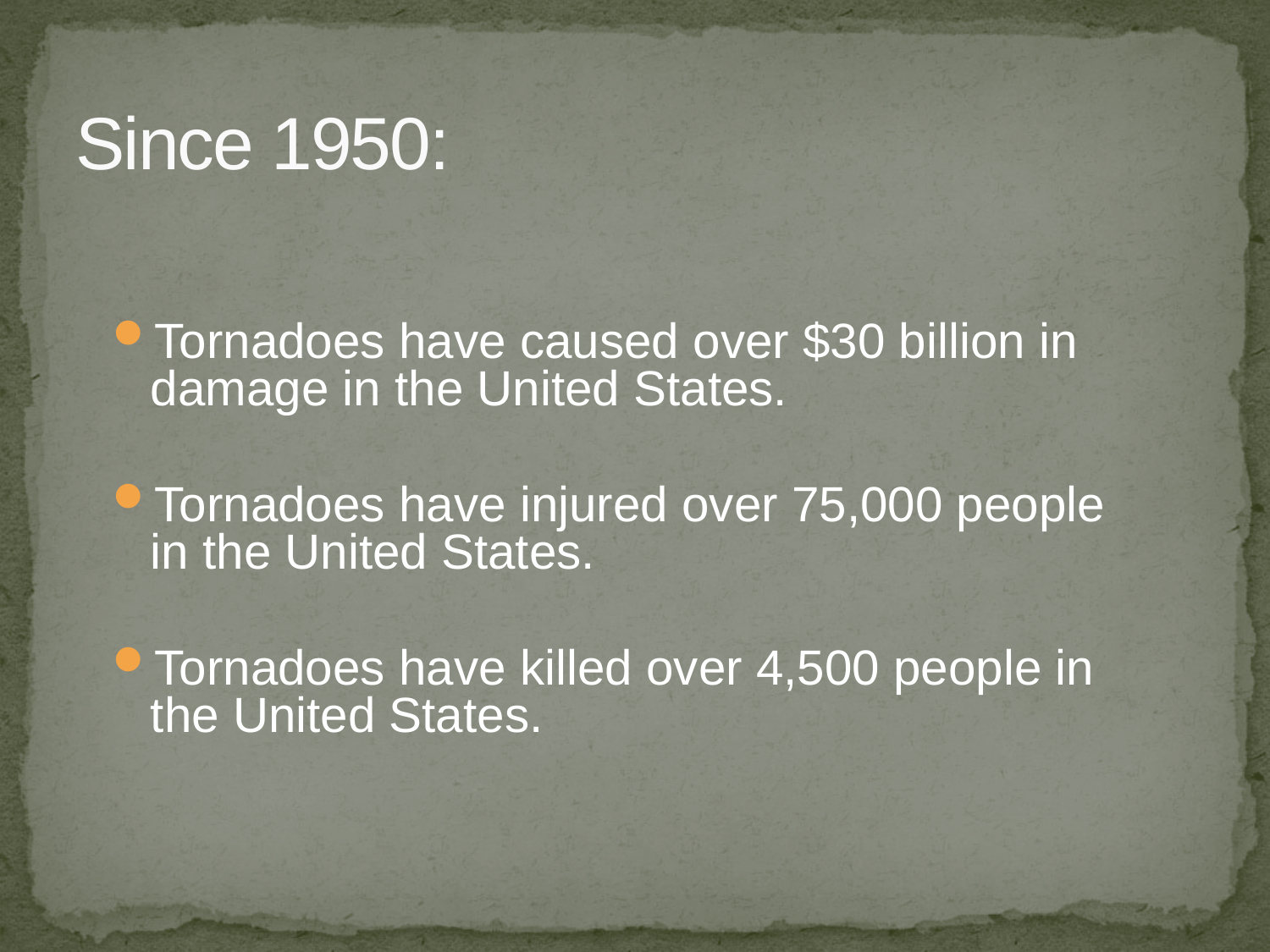

# Since 1950:
Tornadoes have caused over $30 billion in damage in the United States.

Tornadoes have injured over 75,000 people in the United States.

Tornadoes have killed over 4,500 people in the United States.